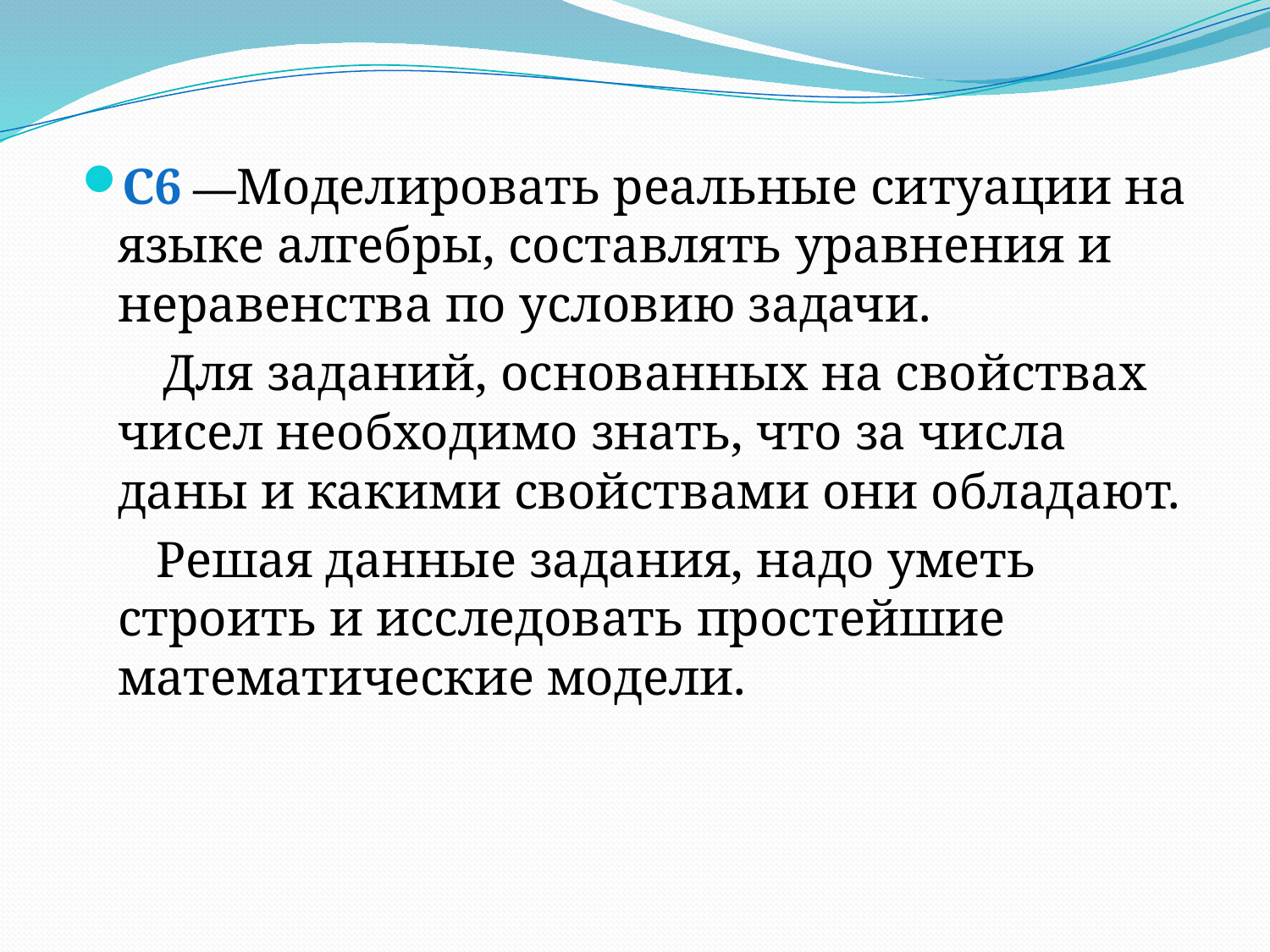

С6 —Моделировать реальные ситуации на языке алгебры, составлять уравнения и неравенства по условию задачи.
		    Для заданий, основанных на свойствах чисел необходимо знать, что за числа даны и какими свойствами они обладают.
		   Решая данные задания, надо уметь строить и исследовать простейшие математические модели.